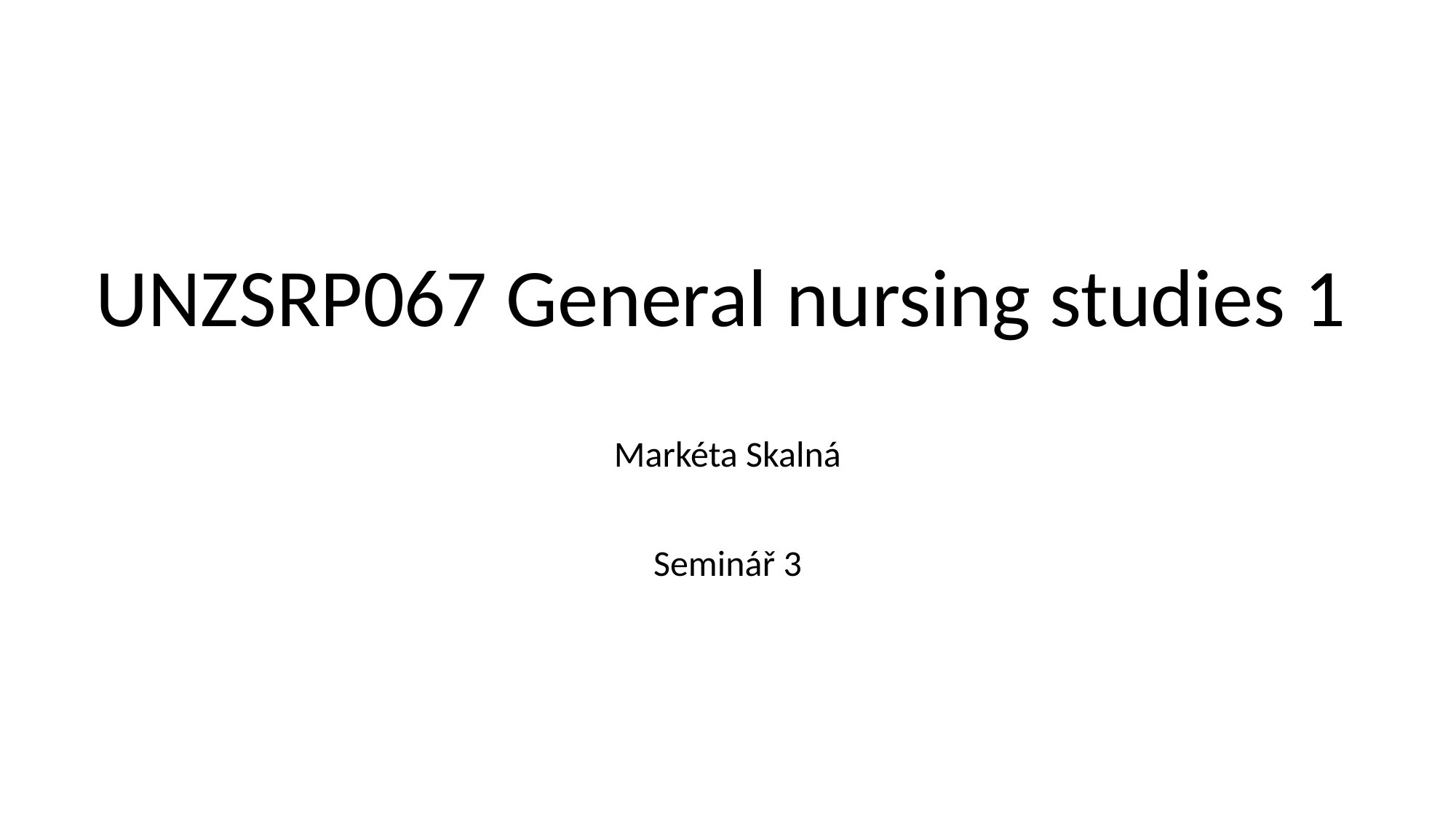

# UNZSRP067 General nursing studies 1
Markéta Skalná

Seminář 3